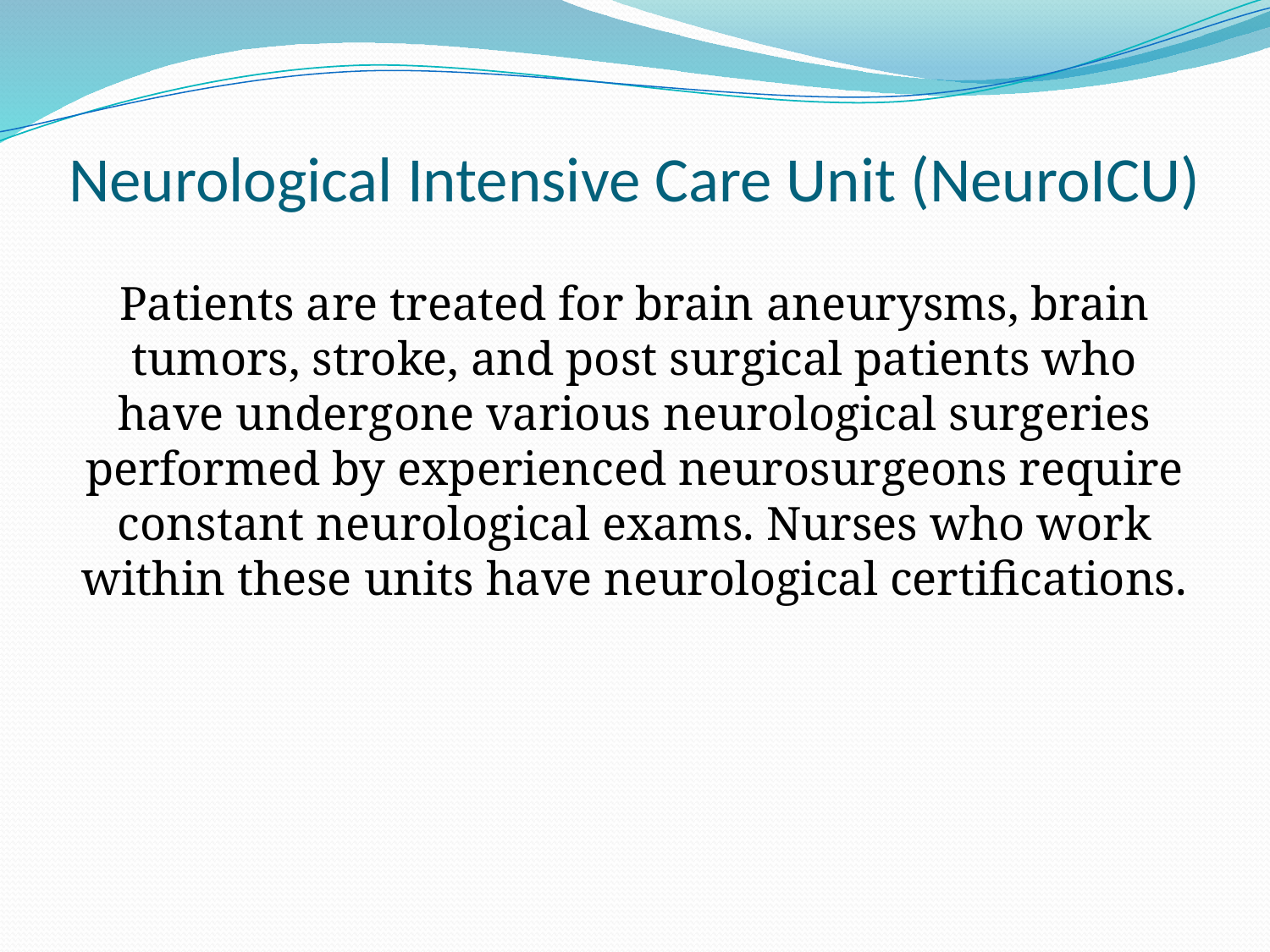

# Neurological Intensive Care Unit (NeuroICU)
Patients are treated for brain aneurysms, brain tumors, stroke, and post surgical patients who have undergone various neurological surgeries performed by experienced neurosurgeons require constant neurological exams. Nurses who work within these units have neurological certifications.